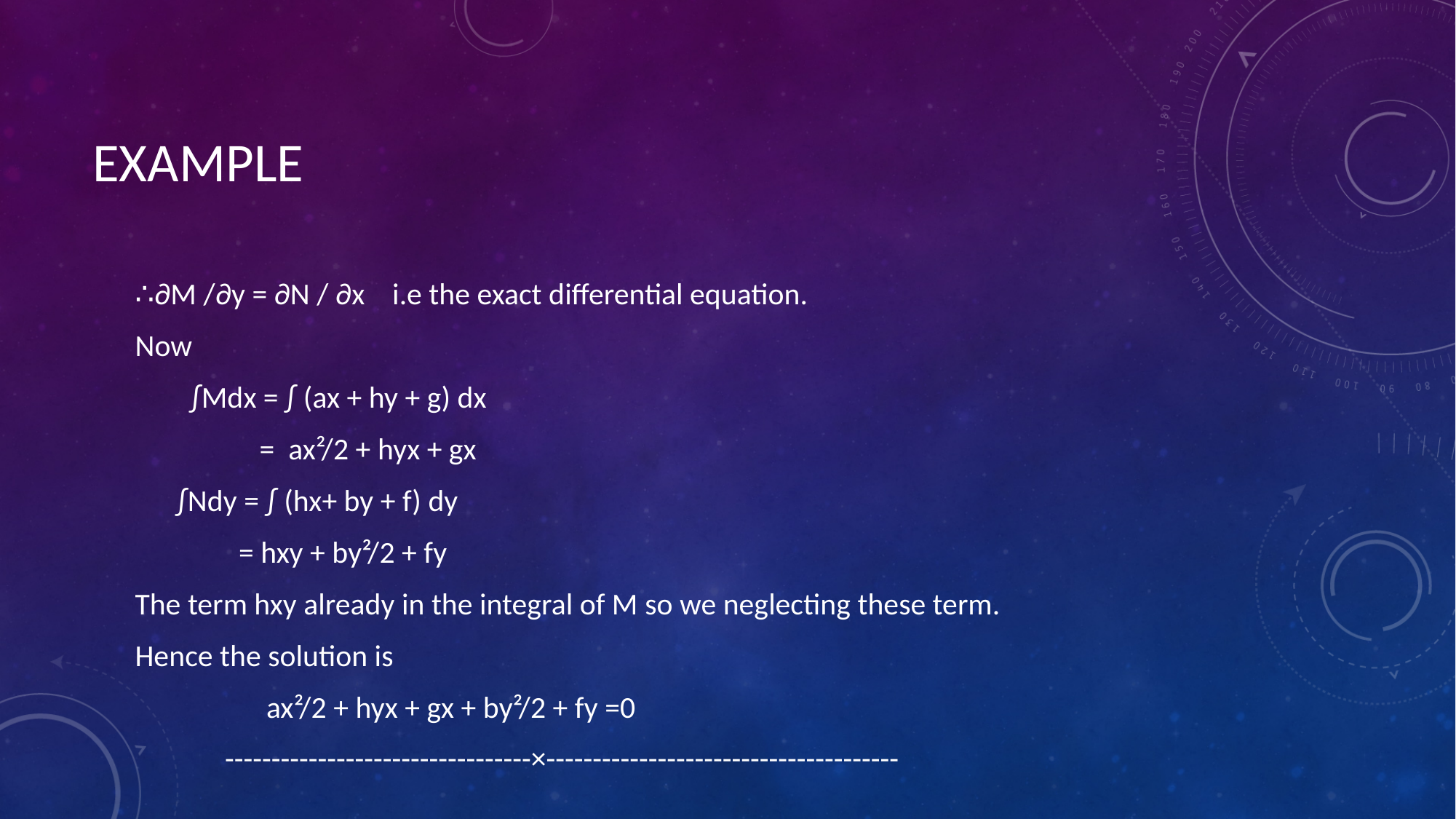

# Example
∴∂M /∂y = ∂N / ∂x    i.e the exact differential equation.
Now
        ∫Mdx = ∫ (ax + hy + g) dx
                  =  ax²/2 + hyx + gx
      ∫Ndy = ∫ (hx+ by + f) dy
               = hxy + by²/2 + fy
The term hxy already in the integral of M so we neglecting these term.
Hence the solution is
                   ax²/2 + hyx + gx + by²/2 + fy =0
             ---------------------------------×--------------------------------------